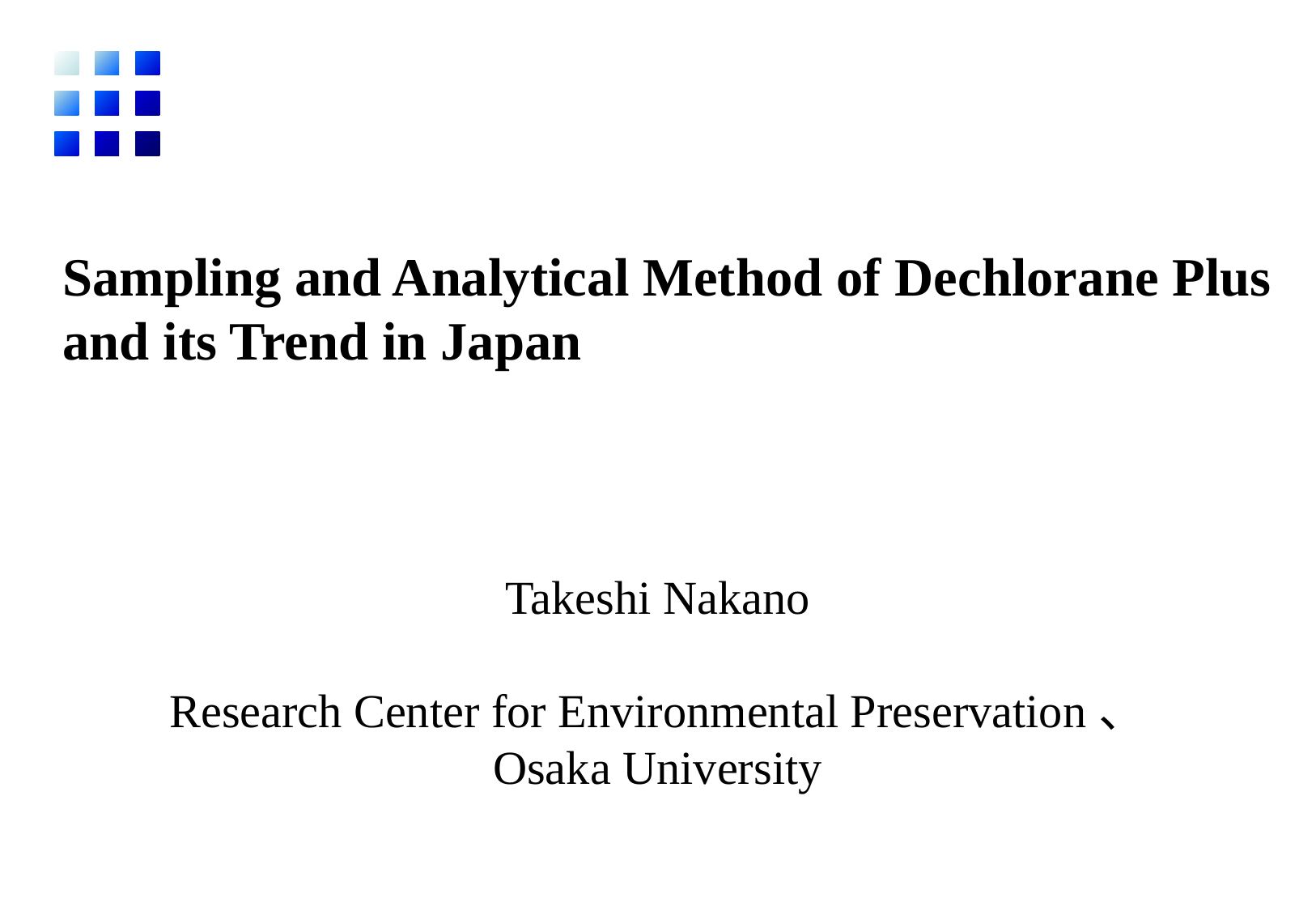

Sampling and Analytical Method of Dechlorane Plus
and its Trend in Japan
Takeshi Nakano

Research Center for Environmental Preservation、
Osaka University